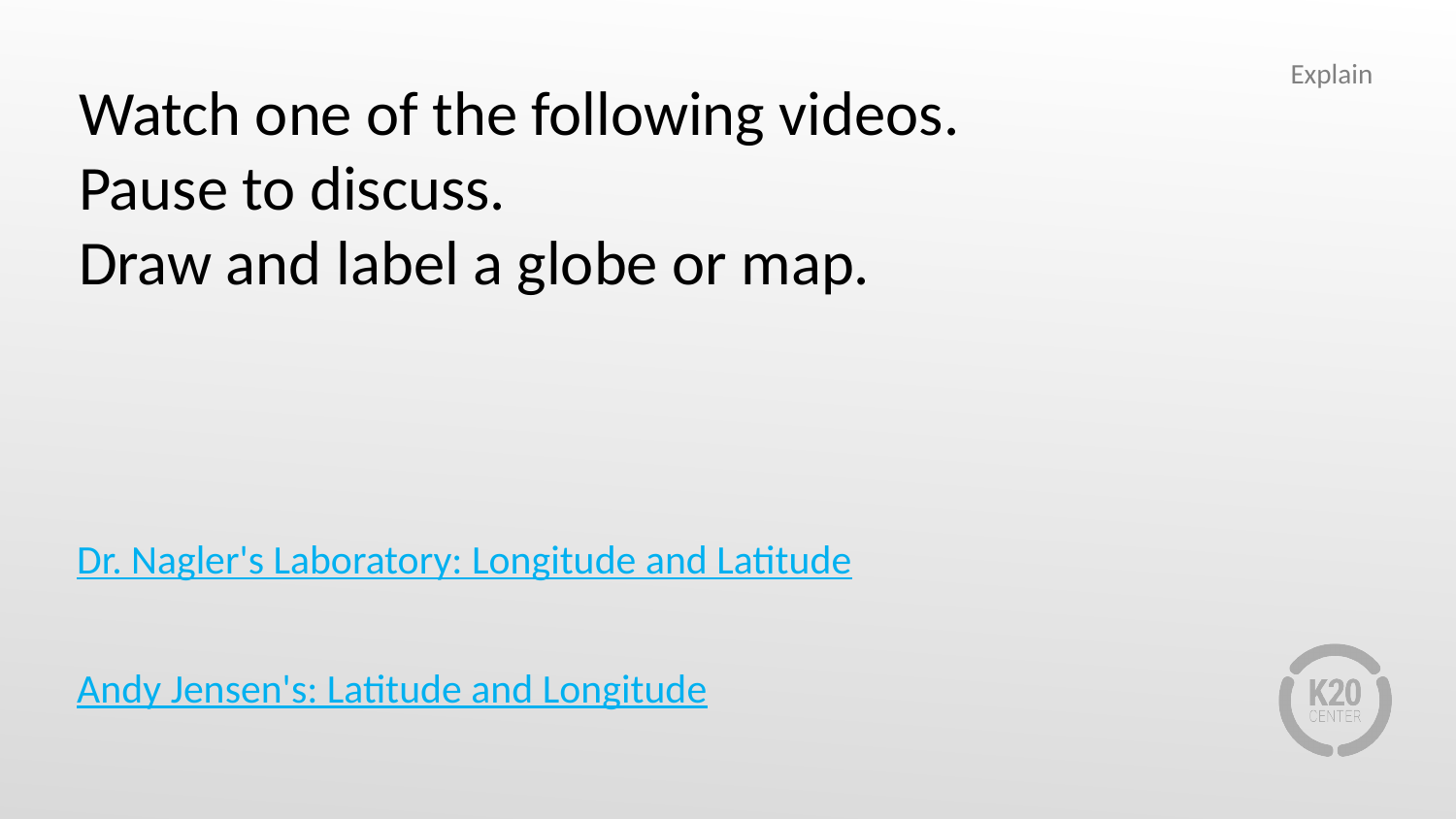

Explain
# Watch one of the following videos. Pause to discuss. Draw and label a globe or map.
Dr. Nagler's Laboratory: Longitude and Latitude
Andy Jensen's: Latitude and Longitude